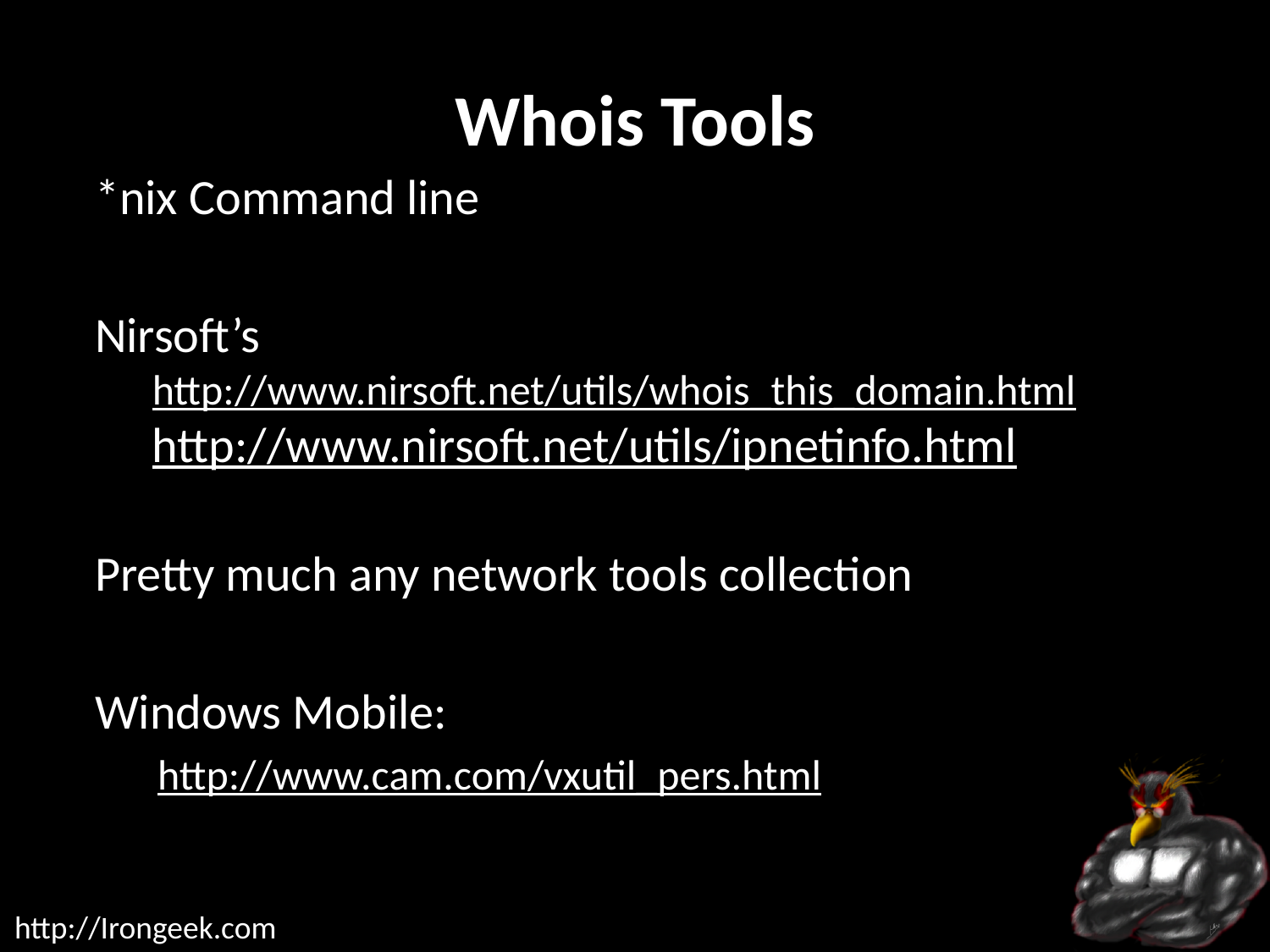

# Whois Tools
*nix Command line

Nirsoft’s
http://www.nirsoft.net/utils/whois_this_domain.html http://www.nirsoft.net/utils/ipnetinfo.html

Pretty much any network tools collection

Windows Mobile:
http://www.cam.com/vxutil_pers.html